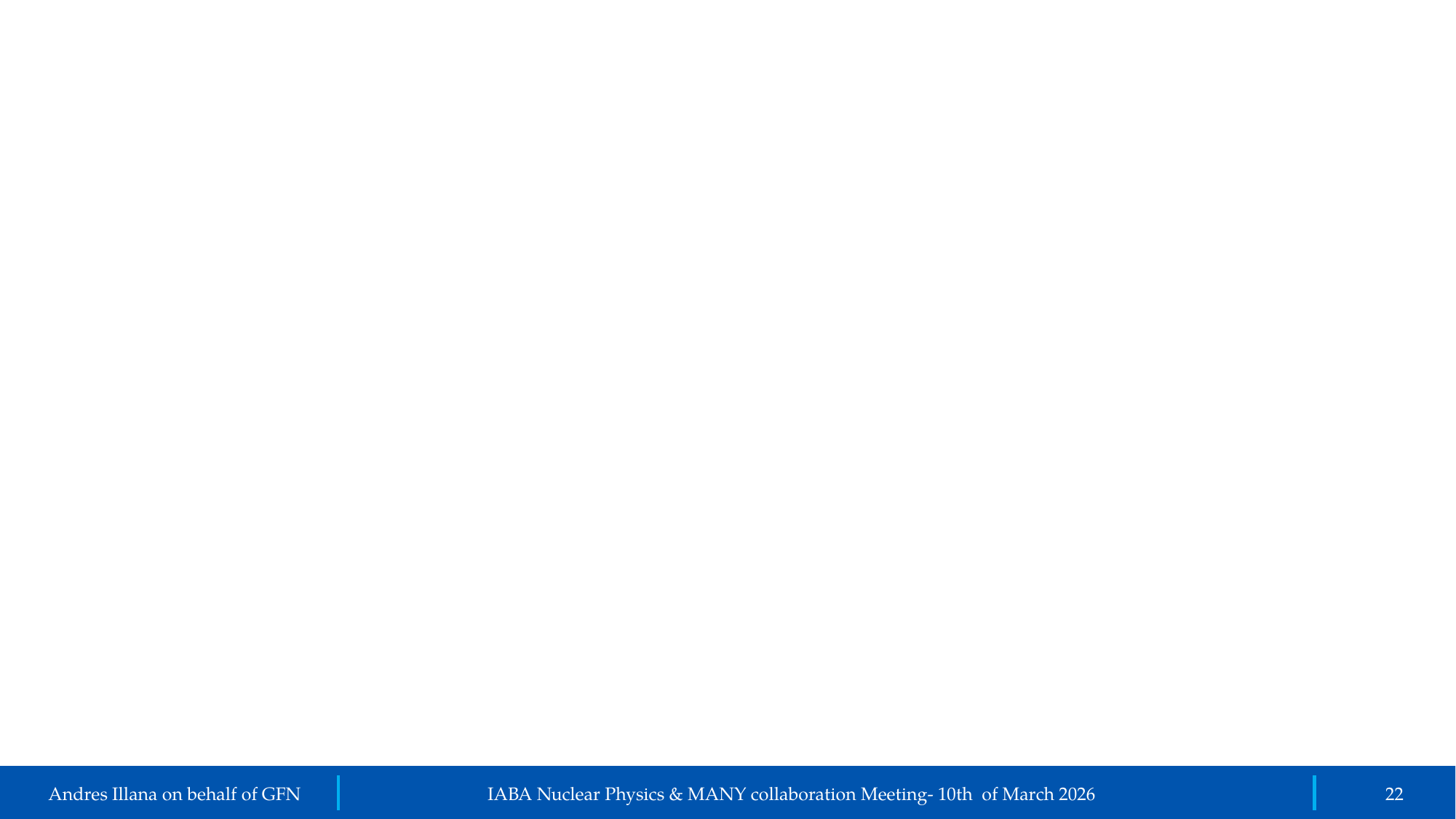

Andres Illana on behalf of GFN
IABA Nuclear Physics & MANY collaboration Meeting- 10th  of March 2026
22